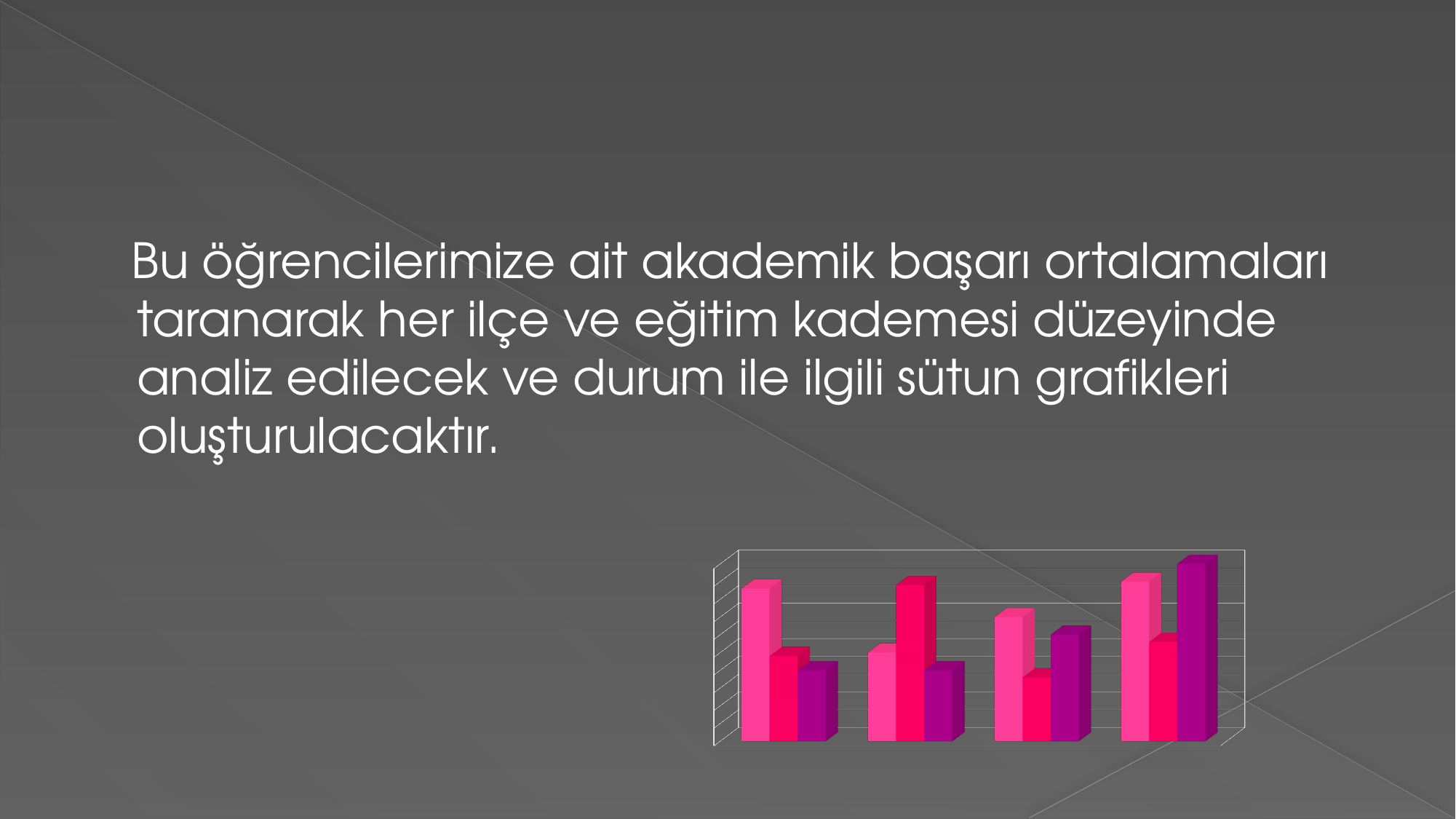

Bu öğrencilerimize ait akademik başarı ortalamaları taranarak her ilçe ve eğitim kademesi düzeyinde analiz edilecek ve durum ile ilgili sütun grafikleri oluşturulacaktır.

[unsupported chart]